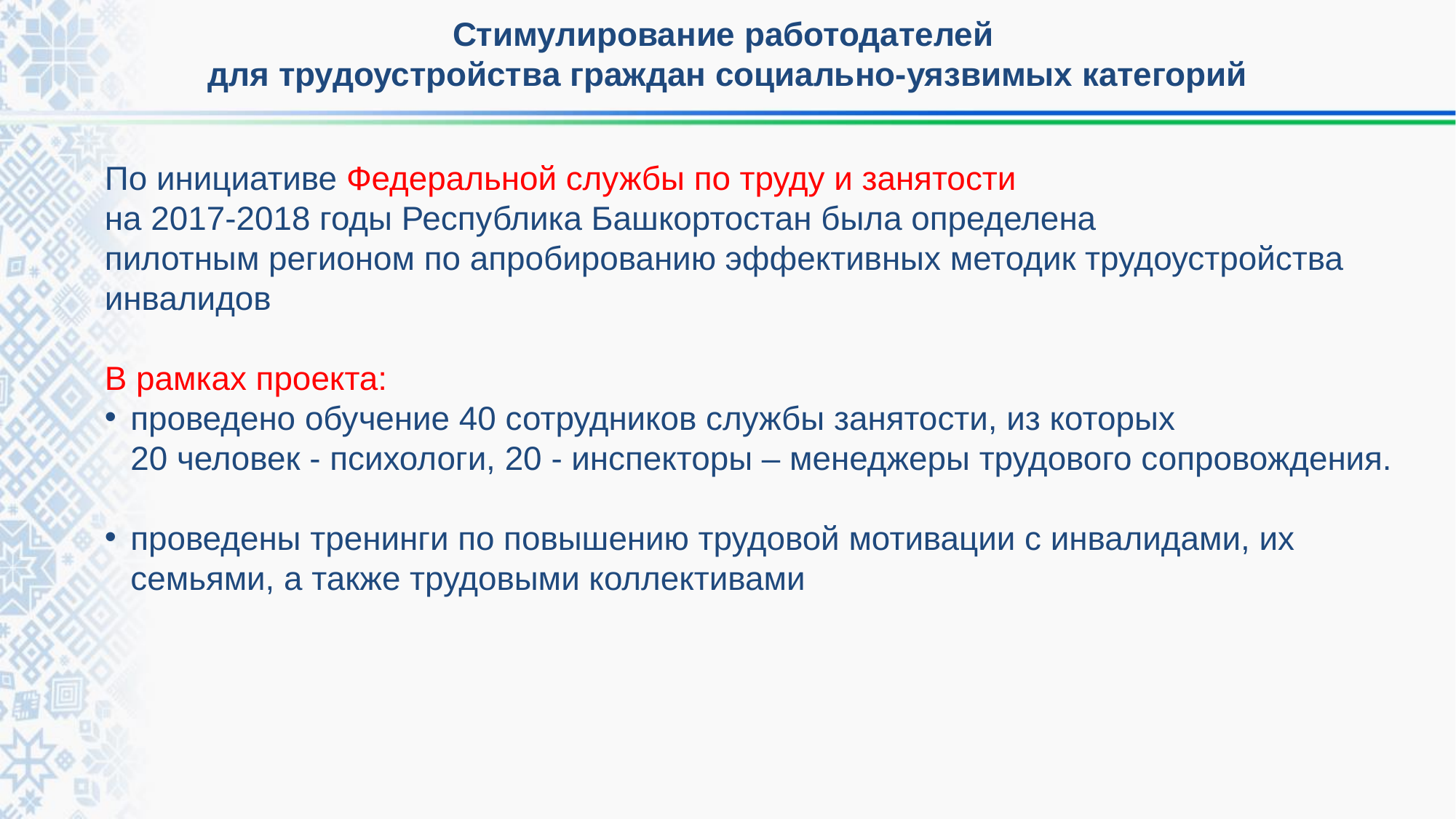

Стимулирование работодателей
для трудоустройства граждан социально-уязвимых категорий
По инициативе Федеральной службы по труду и занятости
на 2017-2018 годы Республика Башкортостан была определена
пилотным регионом по апробированию эффективных методик трудоустройства инвалидов

В рамках проекта:
проведено обучение 40 сотрудников службы занятости, из которых
20 человек - психологи, 20 - инспекторы – менеджеры трудового сопровождения.

проведены тренинги по повышению трудовой мотивации с инвалидами, их семьями, а также трудовыми коллективами